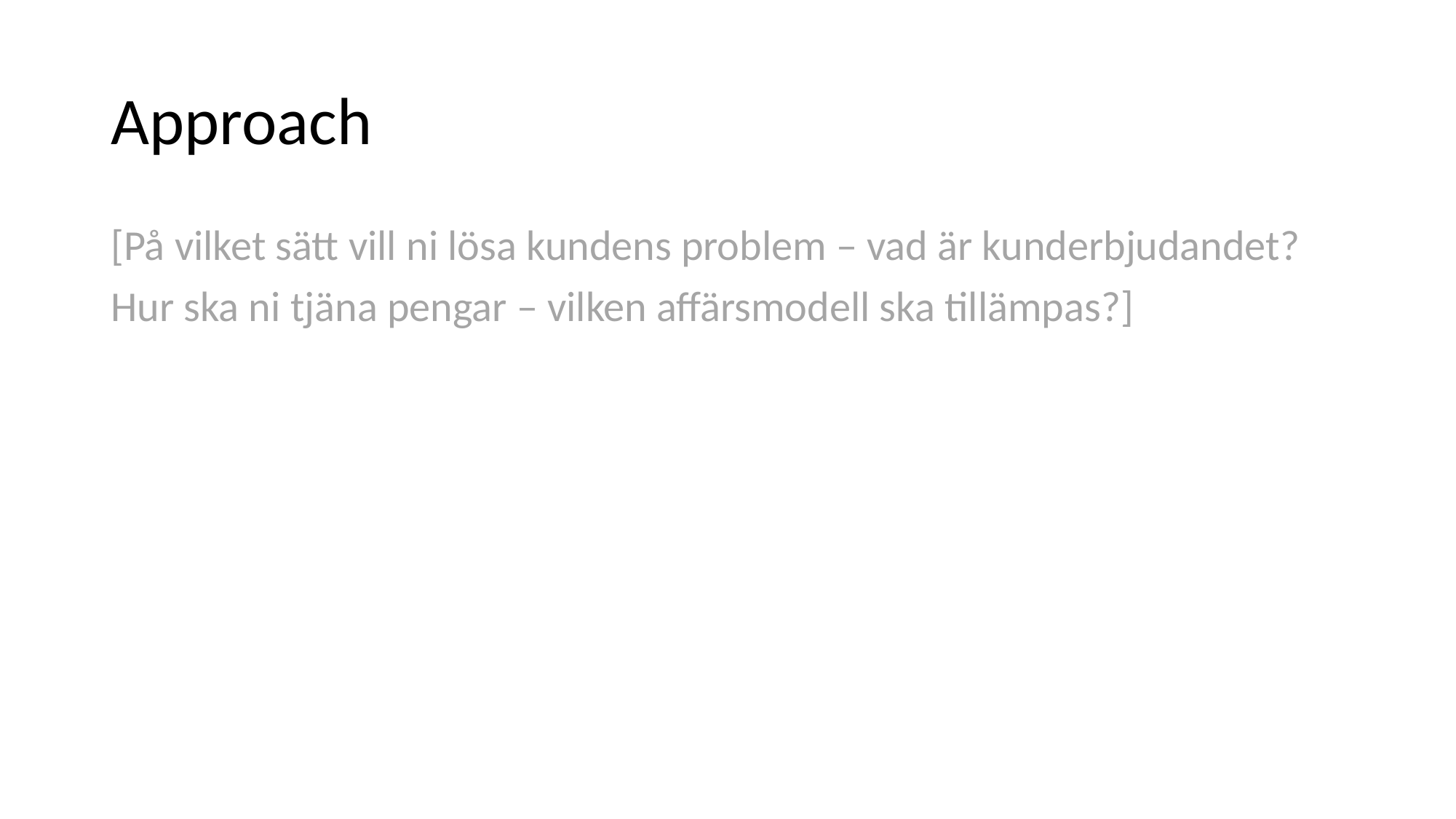

# Approach
[På vilket sätt vill ni lösa kundens problem – vad är kunderbjudandet?
Hur ska ni tjäna pengar – vilken affärsmodell ska tillämpas?]